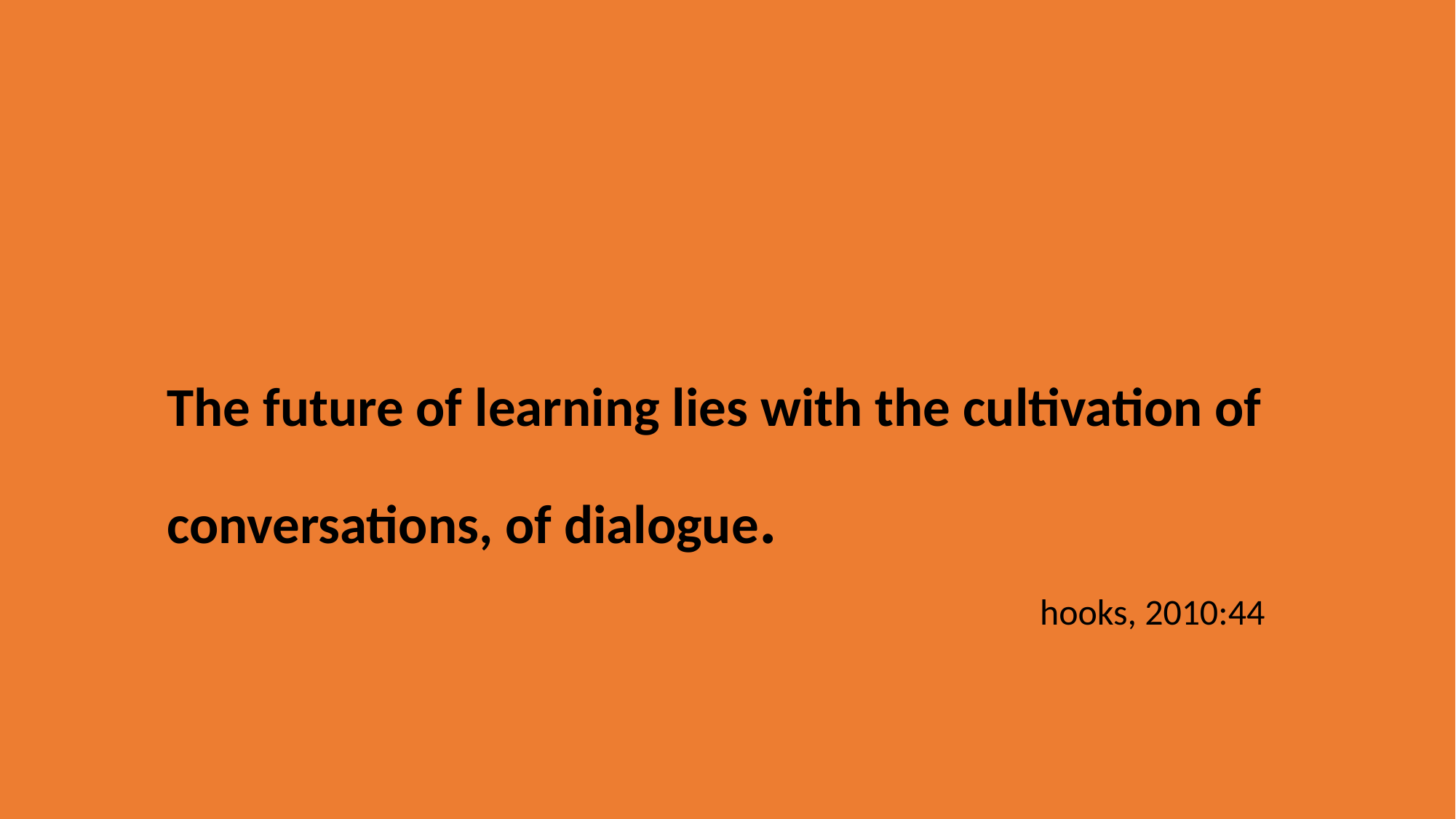

The future of learning lies with the cultivation of conversations, of dialogue.
						        		hooks, 2010:44